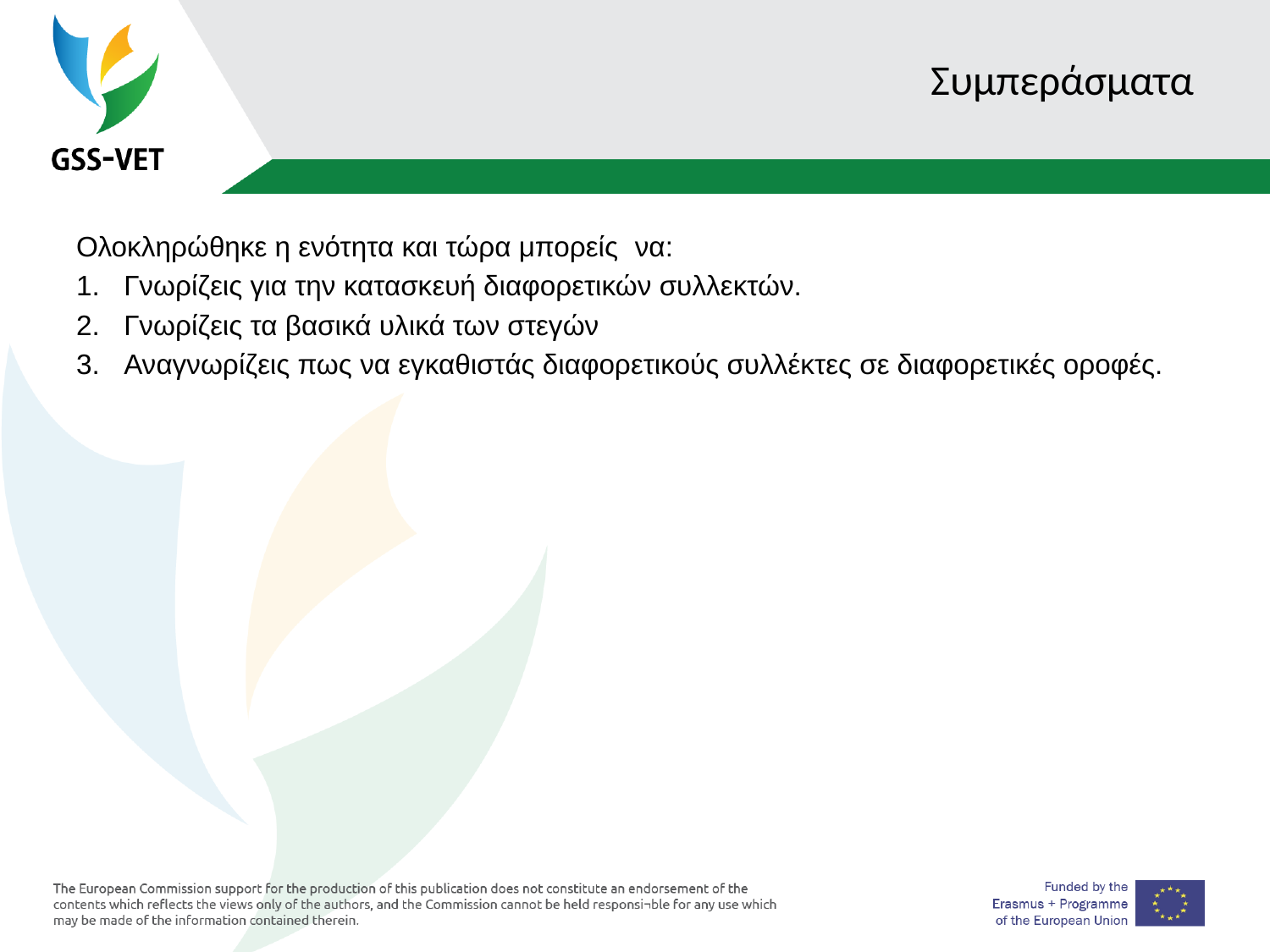

# Συμπεράσματα
Ολοκληρώθηκε η ενότητα και τώρα μπορείς  να:
Γνωρίζεις για την κατασκευή διαφορετικών συλλεκτών.
Γνωρίζεις τα βασικά υλικά των στεγών
Αναγνωρίζεις πως να εγκαθιστάς διαφορετικούς συλλέκτες σε διαφορετικές οροφές.